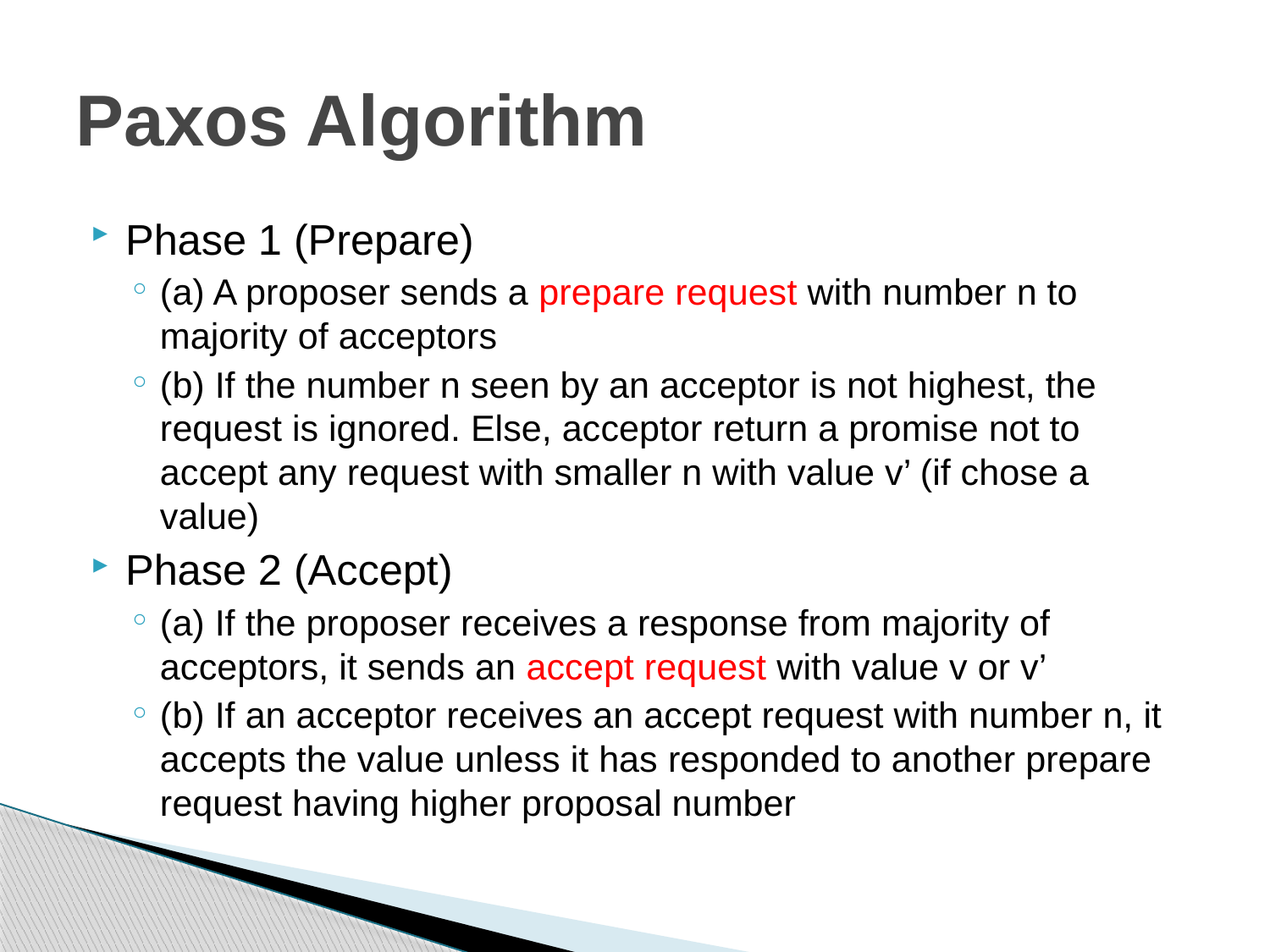

# Paxos Algorithm
Phase 1 (Prepare)
(a) A proposer sends a prepare request with number n to majority of acceptors
(b) If the number n seen by an acceptor is not highest, the request is ignored. Else, acceptor return a promise not to accept any request with smaller n with value v’ (if chose a value)
Phase 2 (Accept)
(a) If the proposer receives a response from majority of acceptors, it sends an accept request with value v or v’
(b) If an acceptor receives an accept request with number n, it accepts the value unless it has responded to another prepare request having higher proposal number